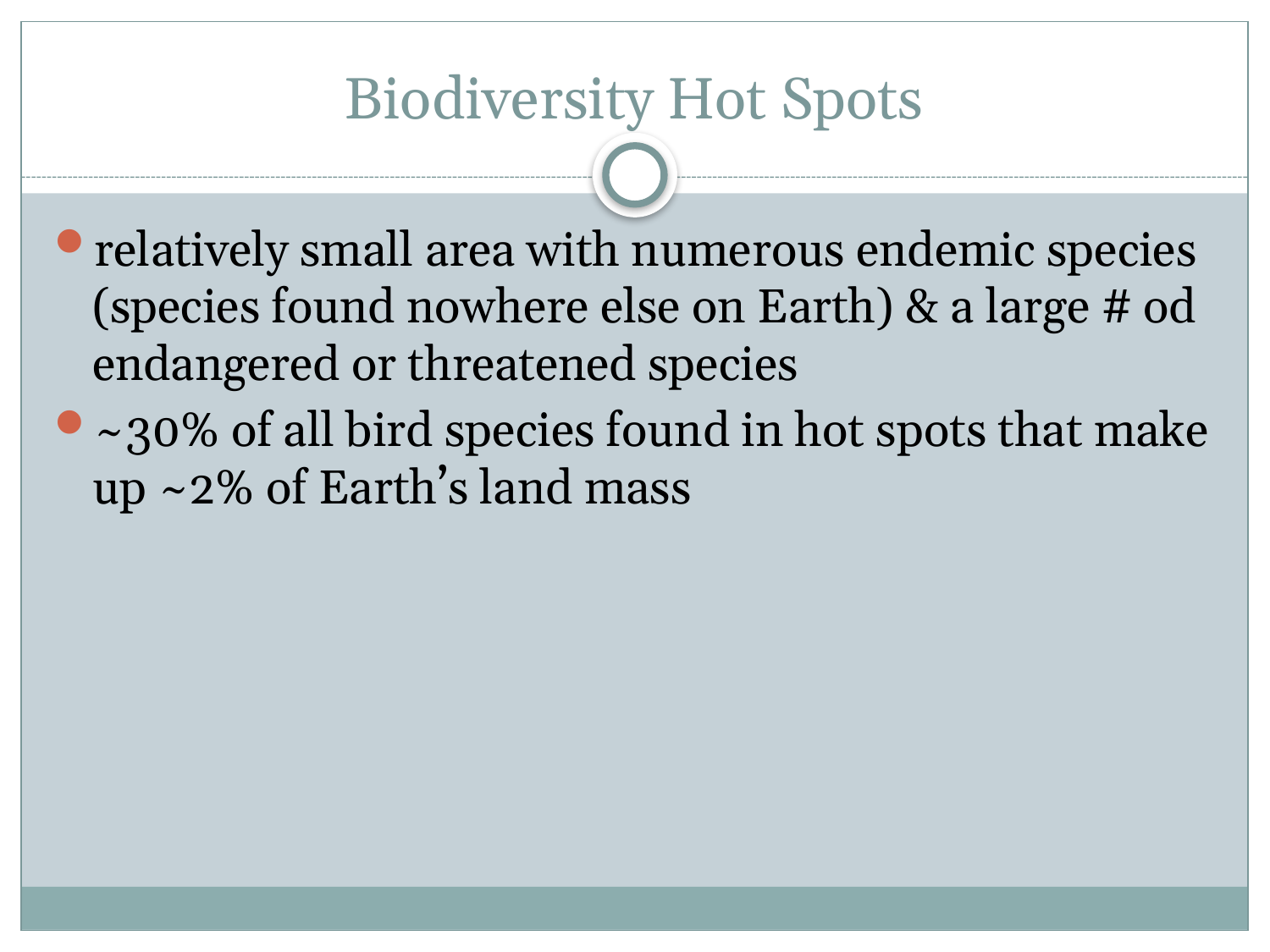

# Biodiversity Hot Spots
relatively small area with numerous endemic species (species found nowhere else on Earth) & a large # od endangered or threatened species
~30% of all bird species found in hot spots that make up ~2% of Earth’s land mass